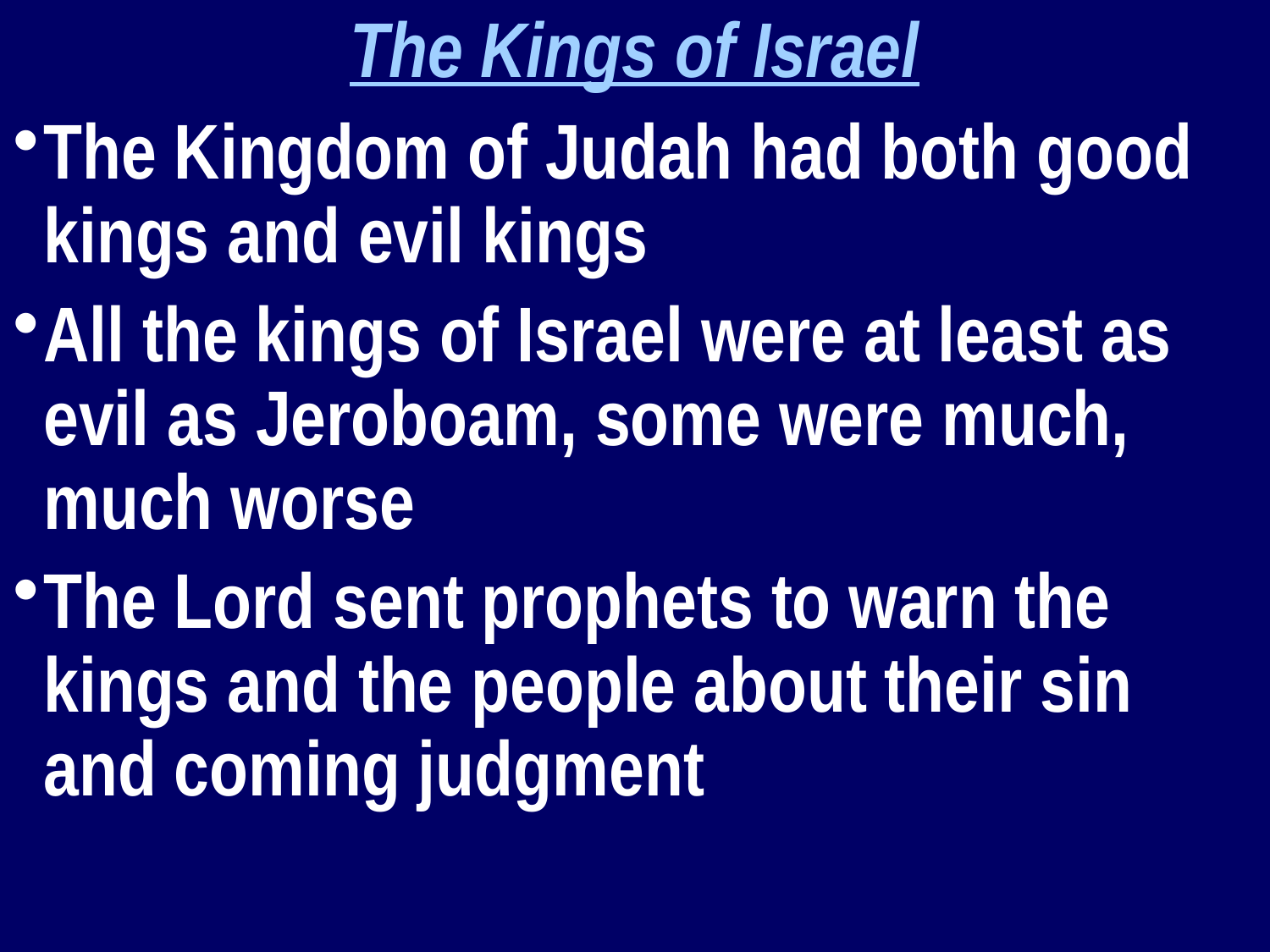

The Kings of Israel
The Kingdom of Judah had both good kings and evil kings
All the kings of Israel were at least as evil as Jeroboam, some were much, much worse
The Lord sent prophets to warn the kings and the people about their sin and coming judgment